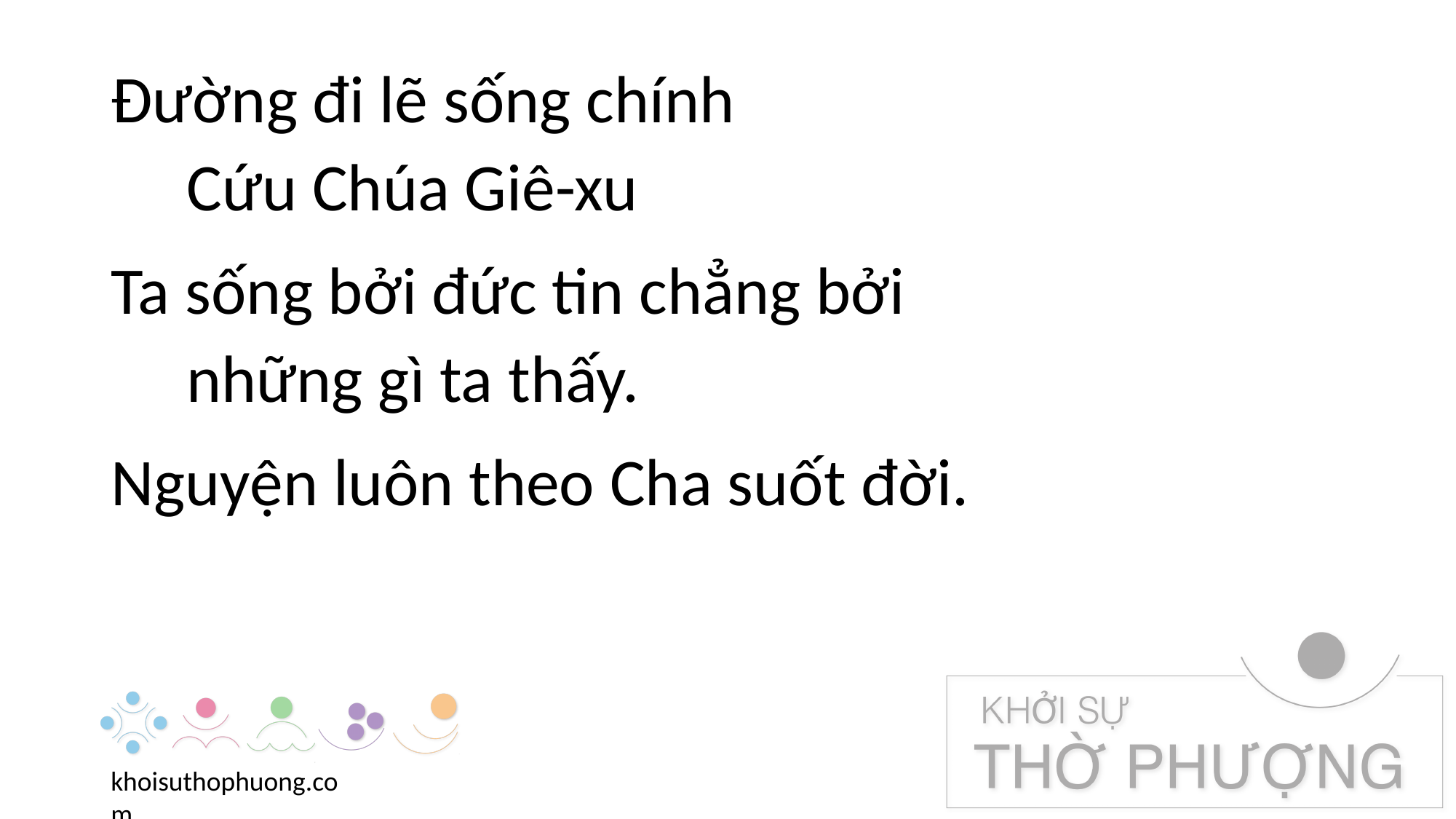

Đường đi lẽ sống chính
     Cứu Chúa Giê-xu
Ta sống bởi đức tin chẳng bởi
     những gì ta thấy.
Nguyện luôn theo Cha suốt đời.